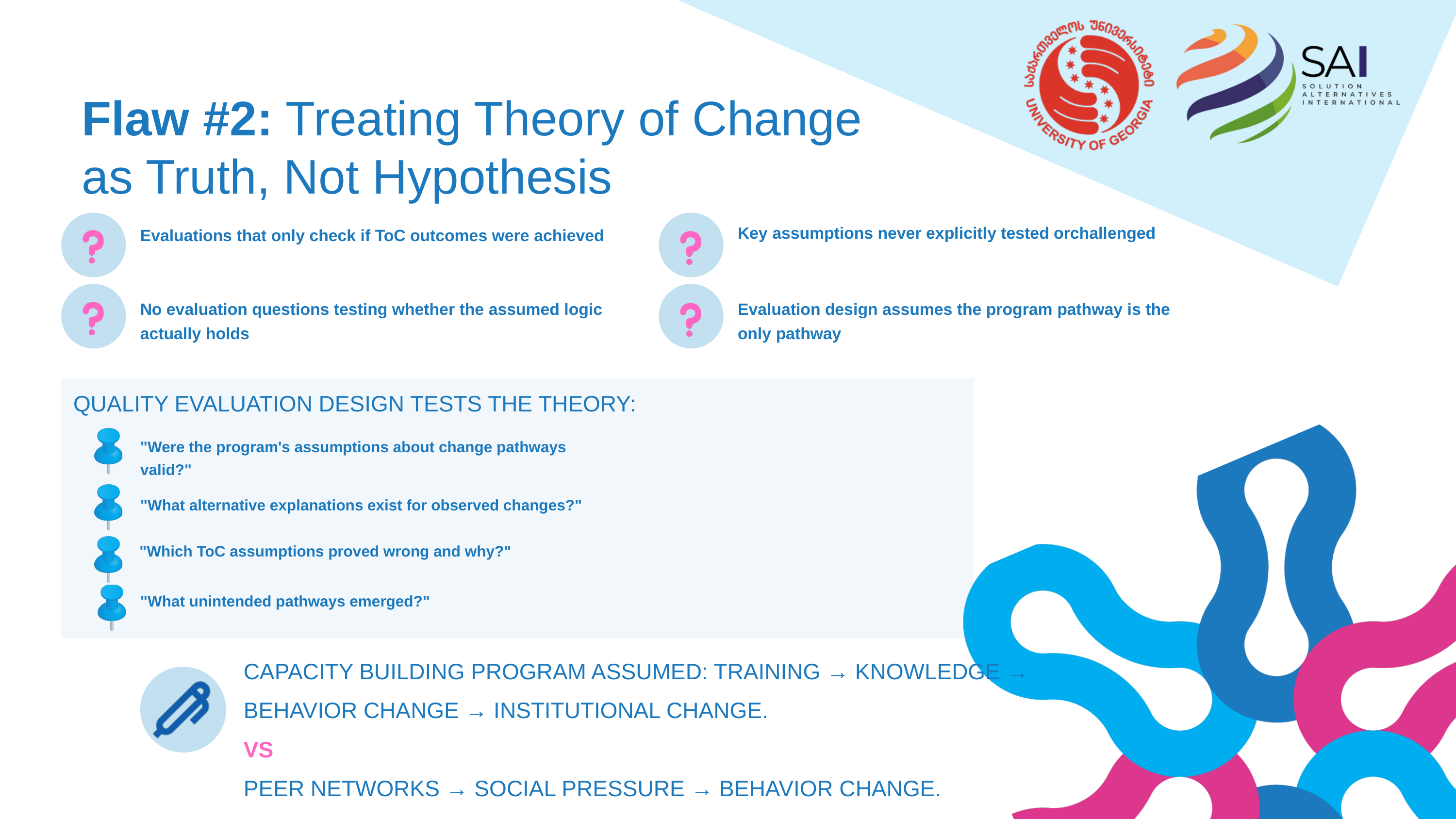

Flaw #2: Treating Theory of Change as Truth, Not Hypothesis

Key assumptions never explicitly tested orchallenged

Evaluations that only check if ToC outcomes were achieved

Evaluation design assumes the program pathway is the only pathway

No evaluation questions testing whether the assumed logic actually holds

QUALITY EVALUATION DESIGN TESTS THE THEORY:

"Were the program's assumptions about change pathways valid?"

"What alternative explanations exist for observed changes?"

"Which ToC assumptions proved wrong and why?"

"What unintended pathways emerged?"

CAPACITY BUILDING PROGRAM ASSUMED: TRAINING → KNOWLEDGE → BEHAVIOR CHANGE → INSTITUTIONAL CHANGE.
VS
PEER NETWORKS → SOCIAL PRESSURE → BEHAVIOR CHANGE.